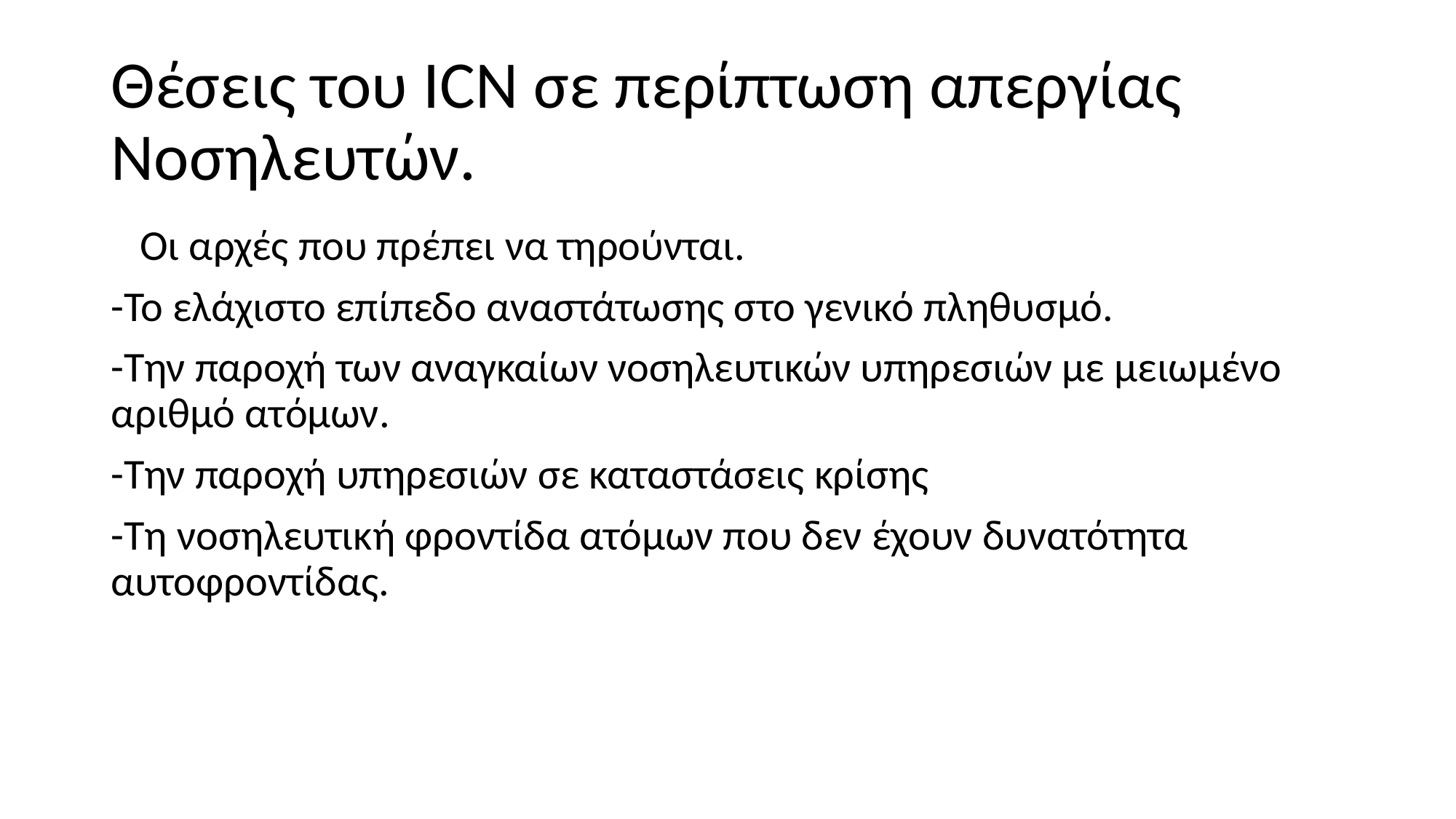

# Θέσεις του ICN σε περίπτωση απεργίας Νοσηλευτών.
   Οι αρχές που πρέπει να τηρούνται.
-Το ελάχιστο επίπεδο αναστάτωσης στο γενικό πληθυσμό.
-Την παροχή των αναγκαίων νοσηλευτικών υπηρεσιών με μειωμένο αριθμό ατόμων.
-Την παροχή υπηρεσιών σε καταστάσεις κρίσης
-Τη νοσηλευτική φροντίδα ατόμων που δεν έχουν δυνατότητα αυτοφροντίδας.